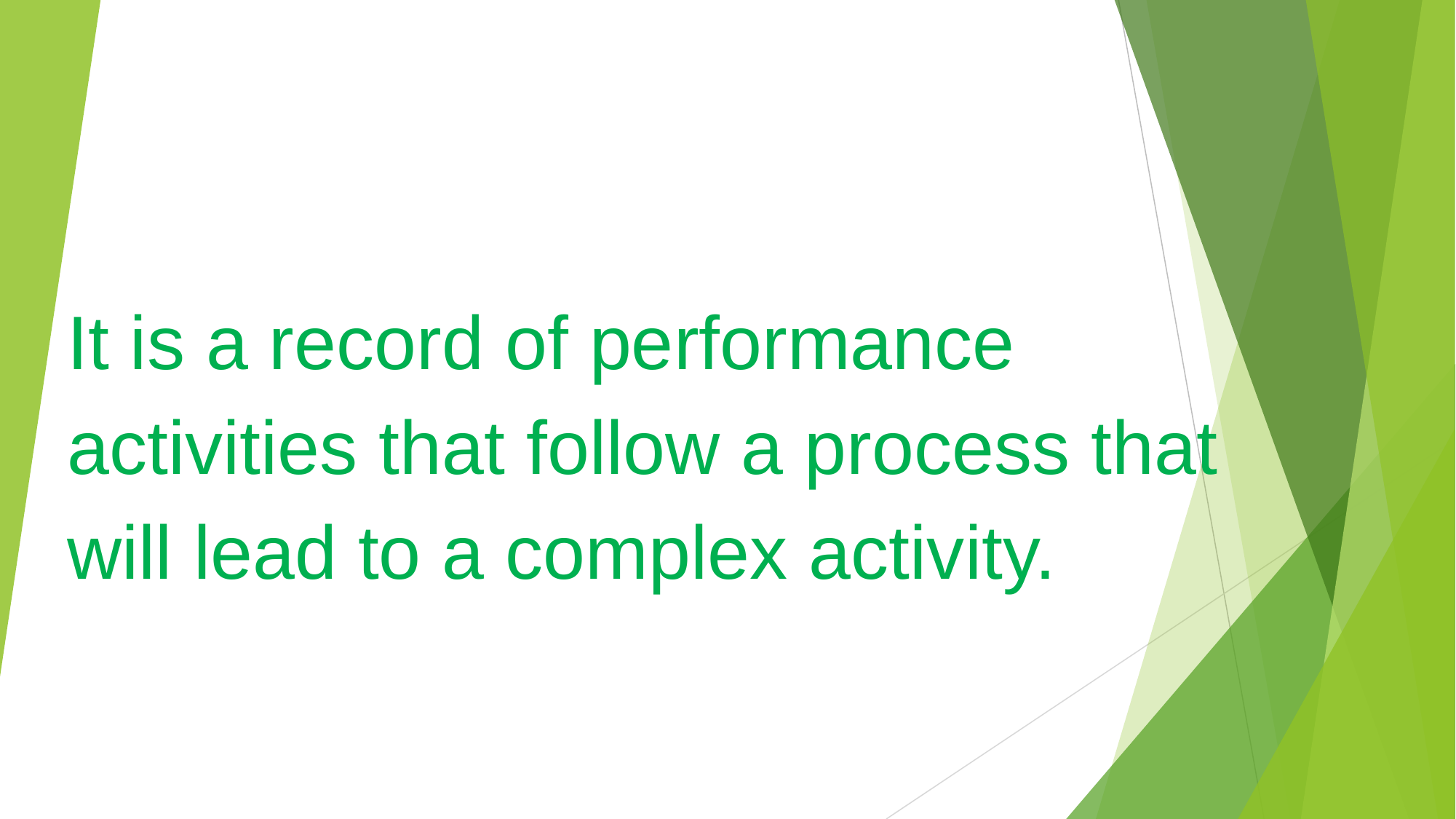

It is a record of performance activities that follow a process that will lead to a complex activity.